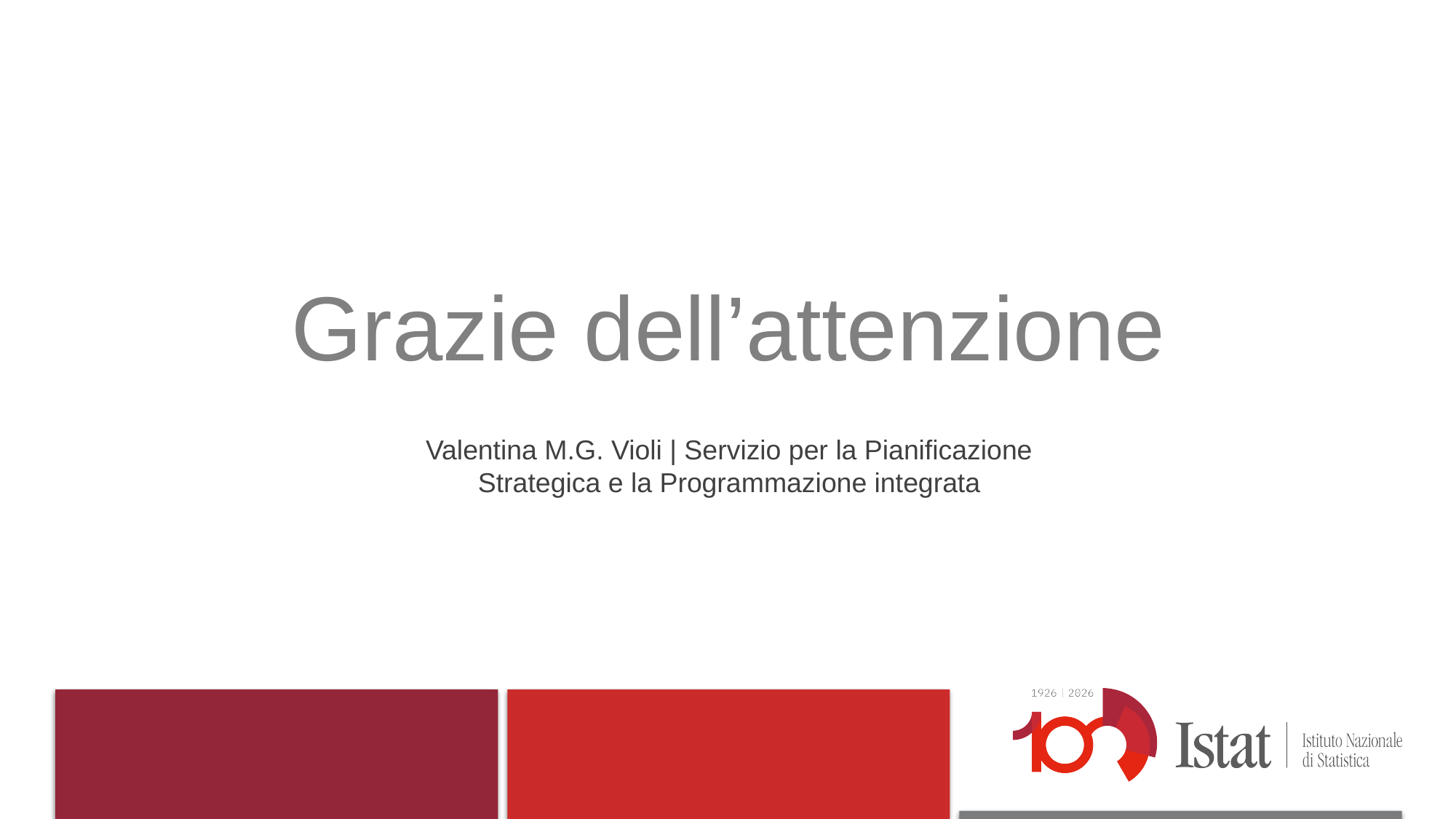

# Grazie dell’attenzione
Valentina M.G. Violi | Servizio per la Pianificazione Strategica e la Programmazione integrata